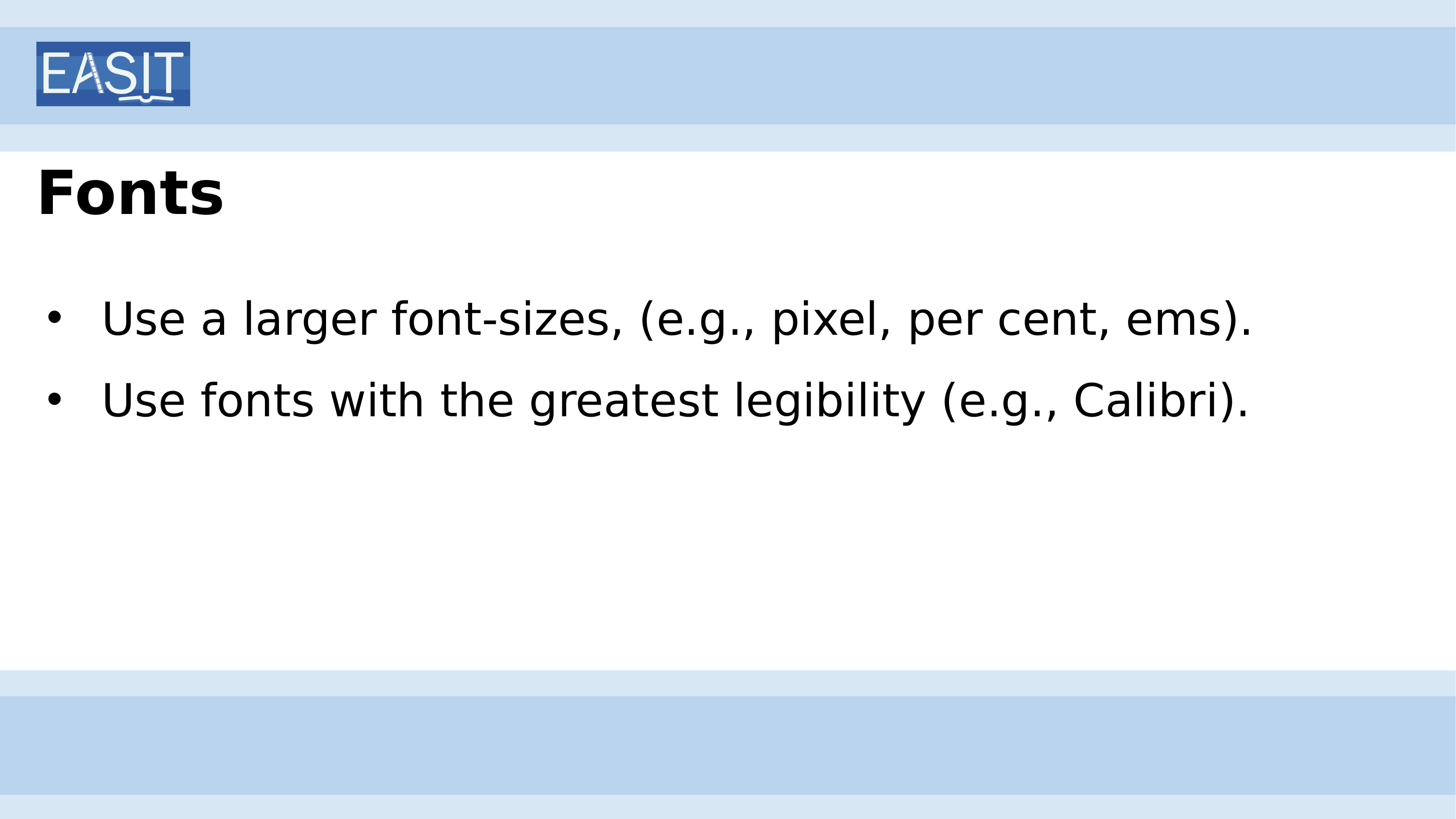

# Fonts
Use a larger font-sizes, (e.g., pixel, per cent, ems).
Use fonts with the greatest legibility (e.g., Calibri).